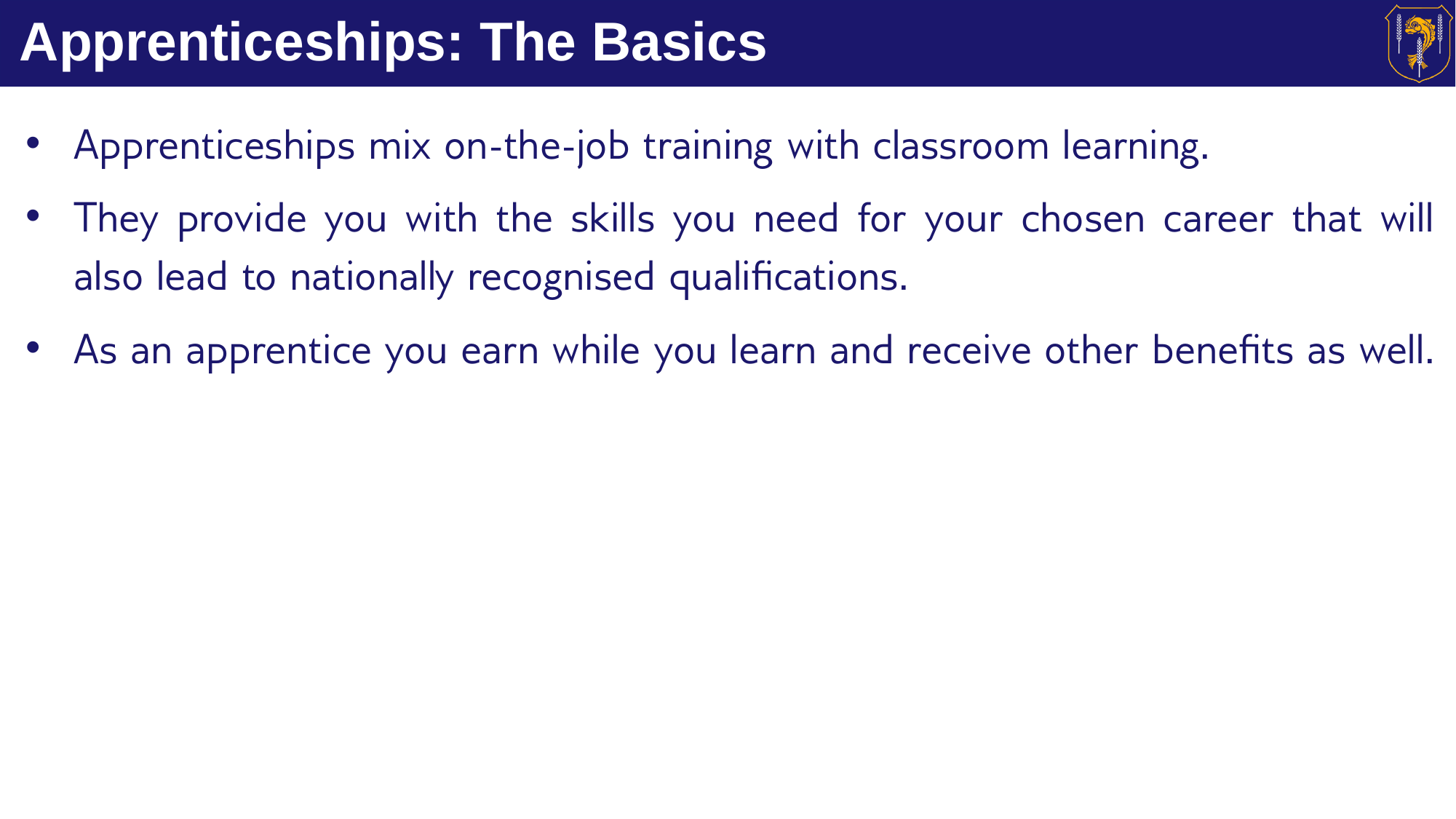

# Apprenticeships: The Basics
Apprenticeships mix on-the-job training with classroom learning.
They provide you with the skills you need for your chosen career that will also lead to nationally recognised qualifications.
As an apprentice you earn while you learn and receive other benefits as well.